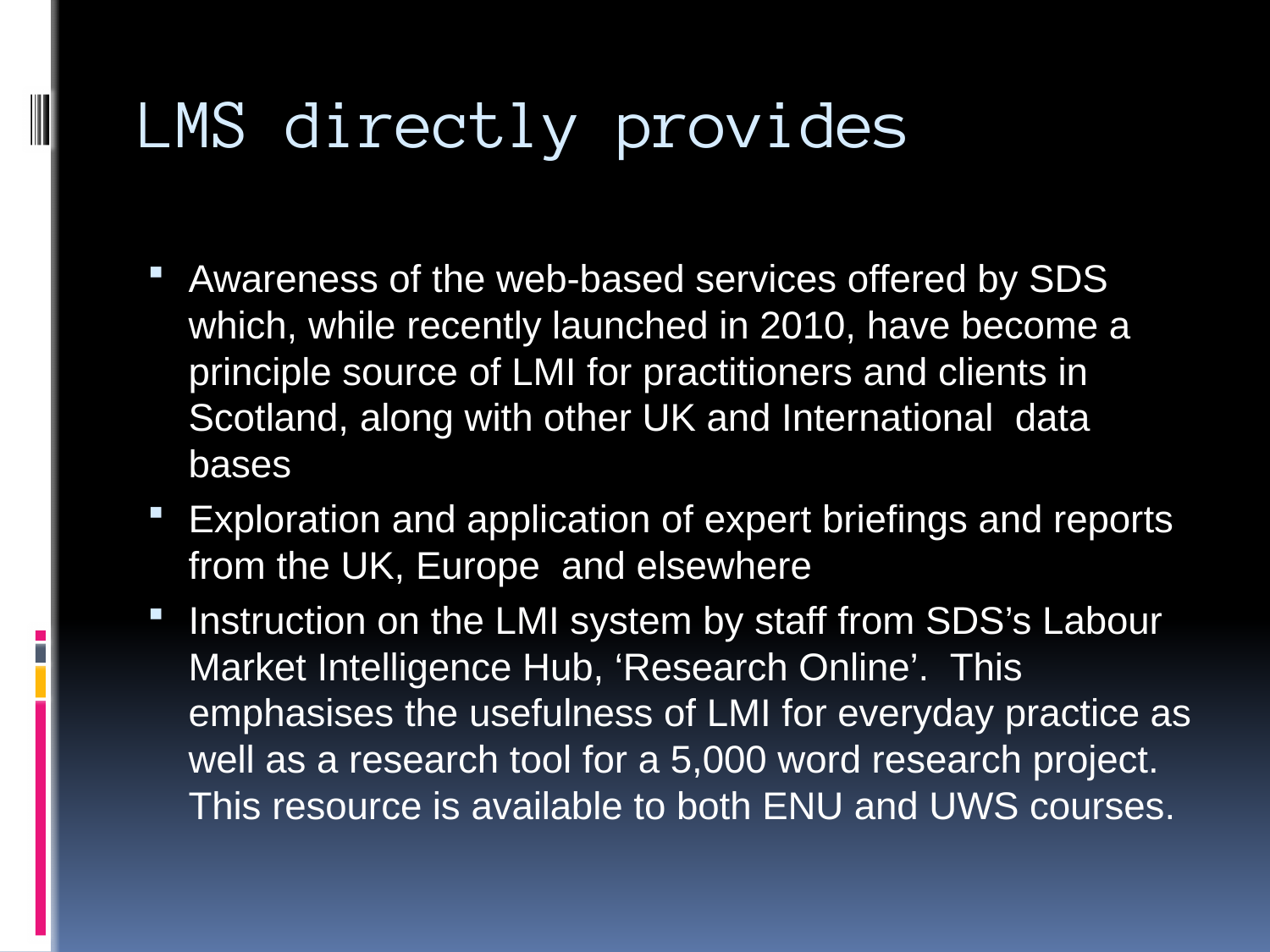

# LMS directly provides
Awareness of the web-based services offered by SDS which, while recently launched in 2010, have become a principle source of LMI for practitioners and clients in Scotland, along with other UK and International  data bases
Exploration and application of expert briefings and reports  from the UK, Europe  and elsewhere
Instruction on the LMI system by staff from SDS’s Labour Market Intelligence Hub, ‘Research Online’.  This emphasises the usefulness of LMI for everyday practice as well as a research tool for a 5,000 word research project.  This resource is available to both ENU and UWS courses.